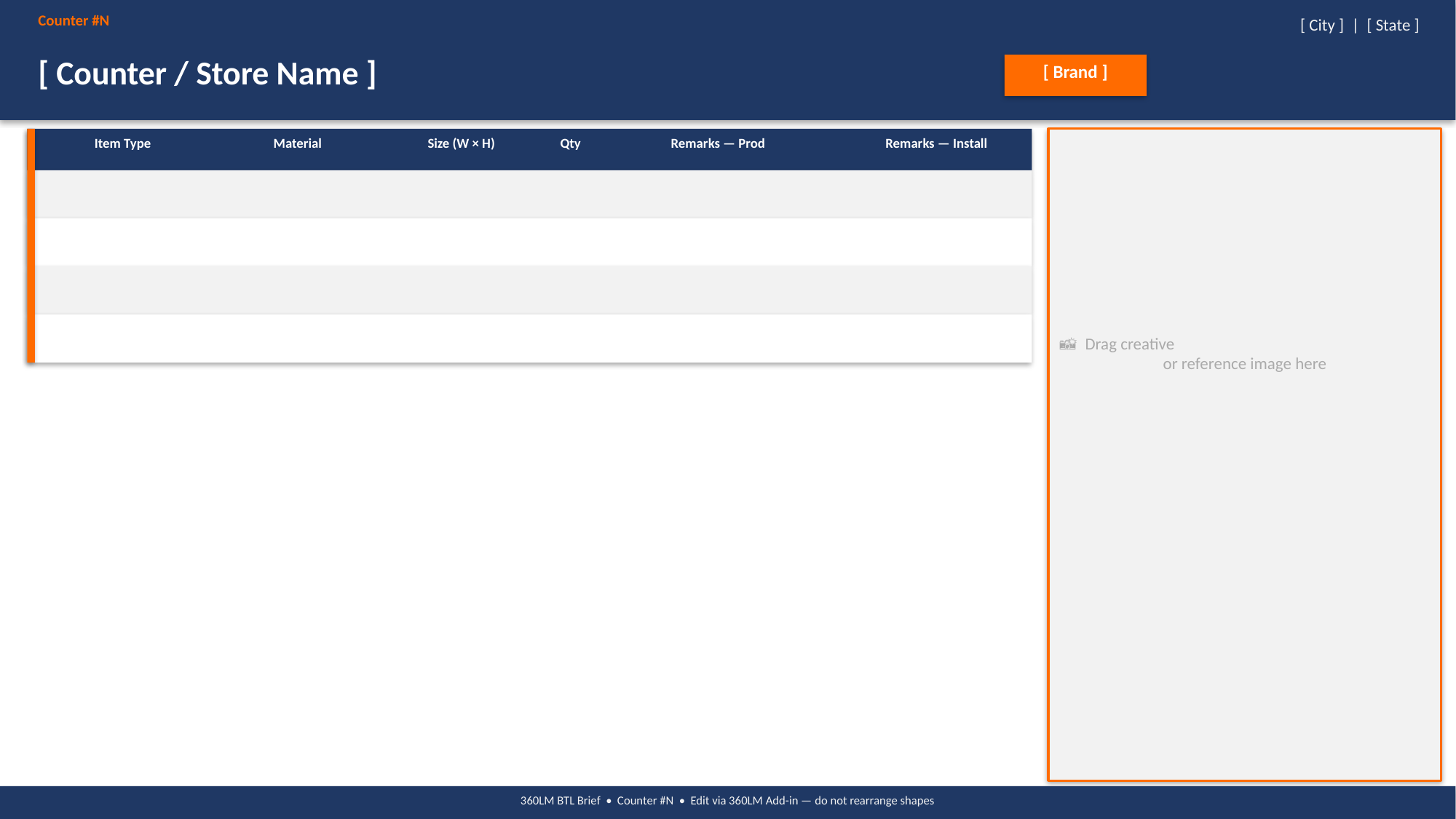

{"lm360_schema": "v1", "counter_name": "[ Counter / Store Name ]", "city": "[ City ]", "state": "[ State ]", "brand": "[ Brand ]", "campaign": "", "items": [{}, {}, {}, {}]}
Counter #N
[ City ]  |  [ State ]
[ Counter / Store Name ]

[ Brand ]

Item Type
Material
Size (W × H)
Qty
Remarks — Prod
Remarks — Install

📸  Drag creative
or reference image here

360LM BTL Brief  •  Counter #N  •  Edit via 360LM Add-in — do not rearrange shapes